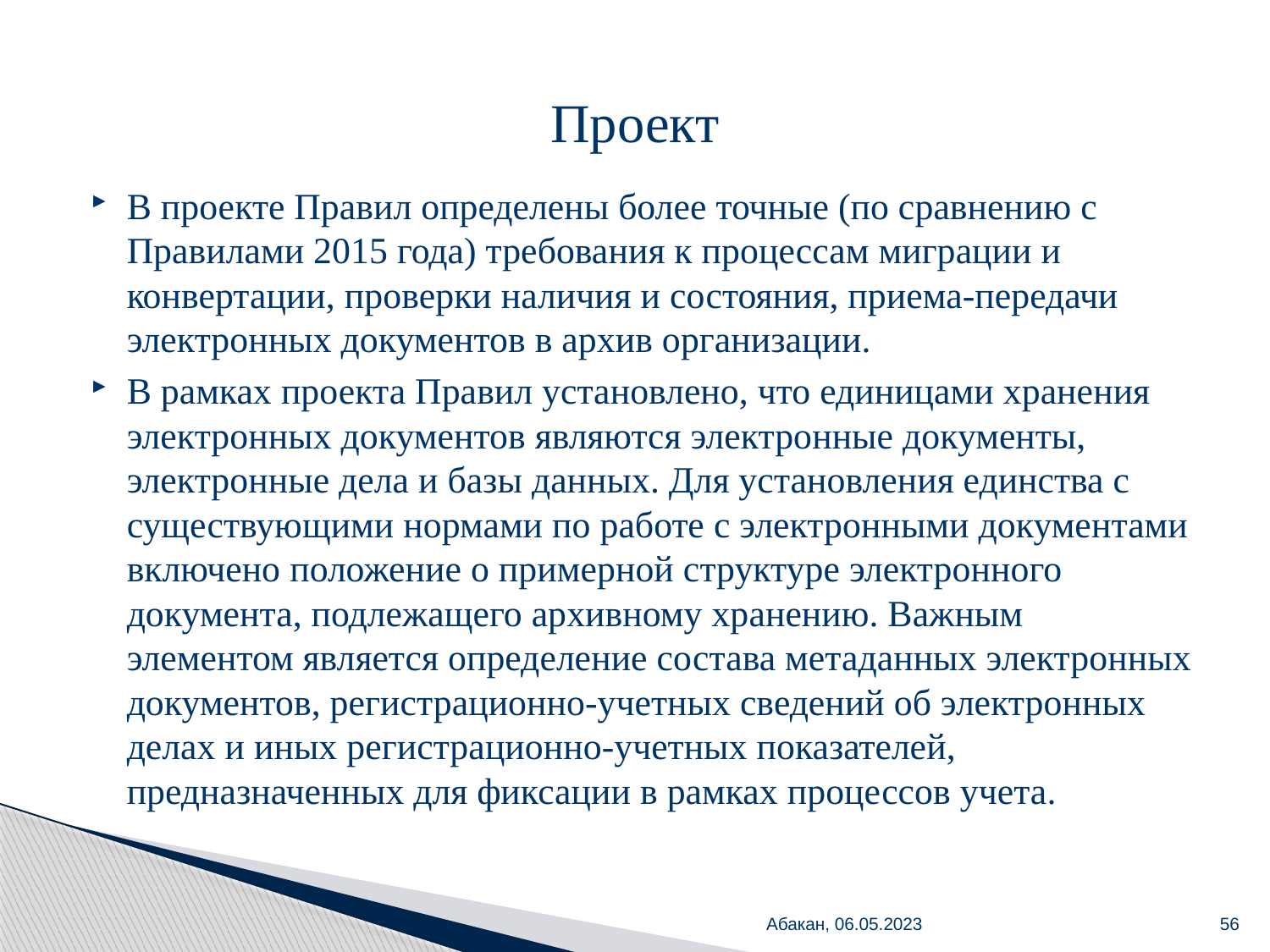

# Проект
В проекте Правил определены более точные (по сравнению с Правилами 2015 года) требования к процессам миграции и конвертации, проверки наличия и состояния, приема-передачи электронных документов в архив организации.
В рамках проекта Правил установлено, что единицами хранения электронных документов являются электронные документы, электронные дела и базы данных. Для установления единства с существующими нормами по работе с электронными документами включено положение о примерной структуре электронного документа, подлежащего архивному хранению. Важным элементом является определение состава метаданных электронных документов, регистрационно-учетных сведений об электронных делах и иных регистрационно-учетных показателей, предназначенных для фиксации в рамках процессов учета.
Абакан, 06.05.2023
56